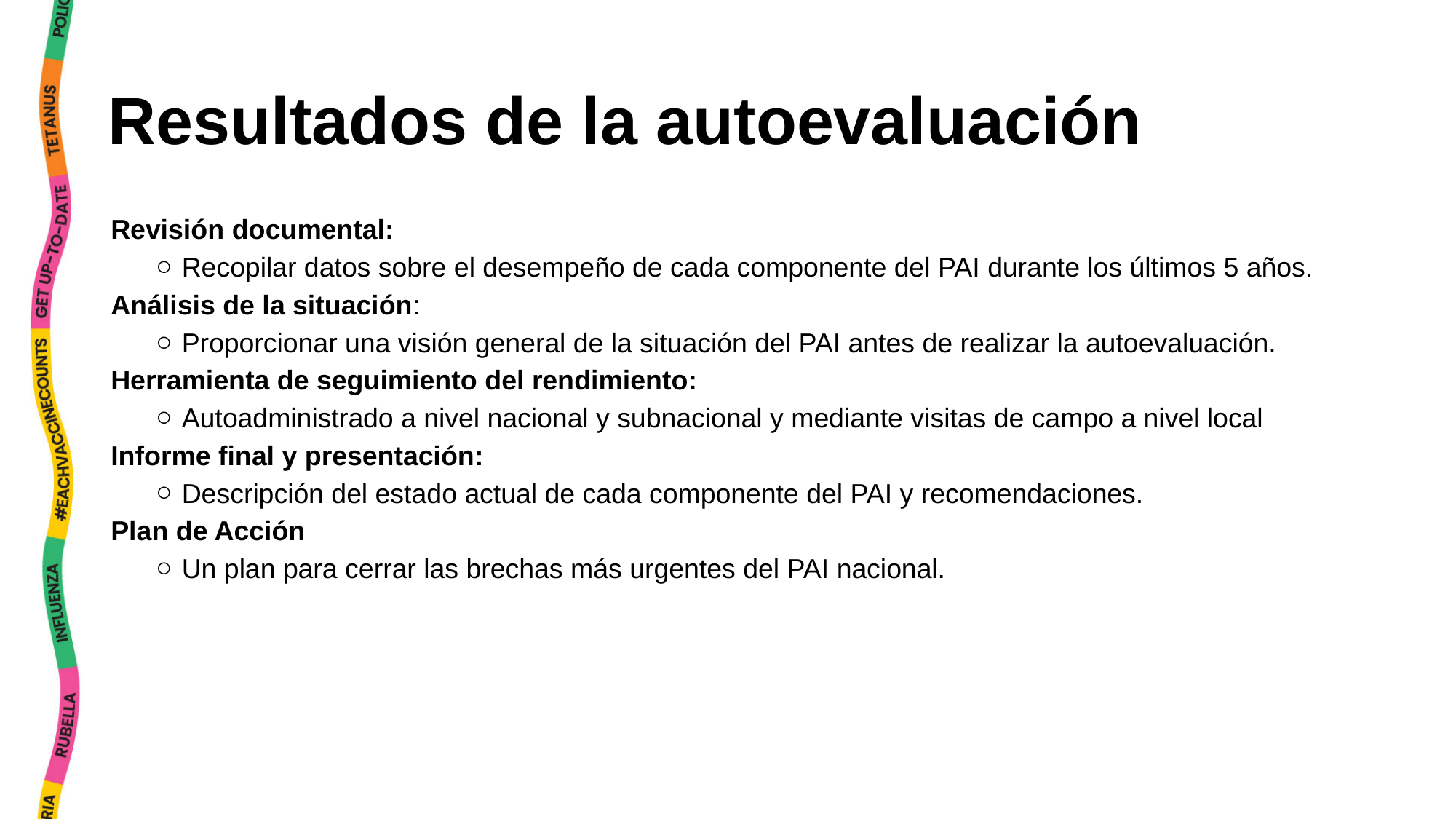

# Resultados de la autoevaluación
Revisión documental:
Recopilar datos sobre el desempeño de cada componente del PAI durante los últimos 5 años.
Análisis de la situación:
Proporcionar una visión general de la situación del PAI antes de realizar la autoevaluación.
Herramienta de seguimiento del rendimiento:
Autoadministrado a nivel nacional y subnacional y mediante visitas de campo a nivel local
Informe final y presentación:
Descripción del estado actual de cada componente del PAI y recomendaciones.
Plan de Acción
Un plan para cerrar las brechas más urgentes del PAI nacional.